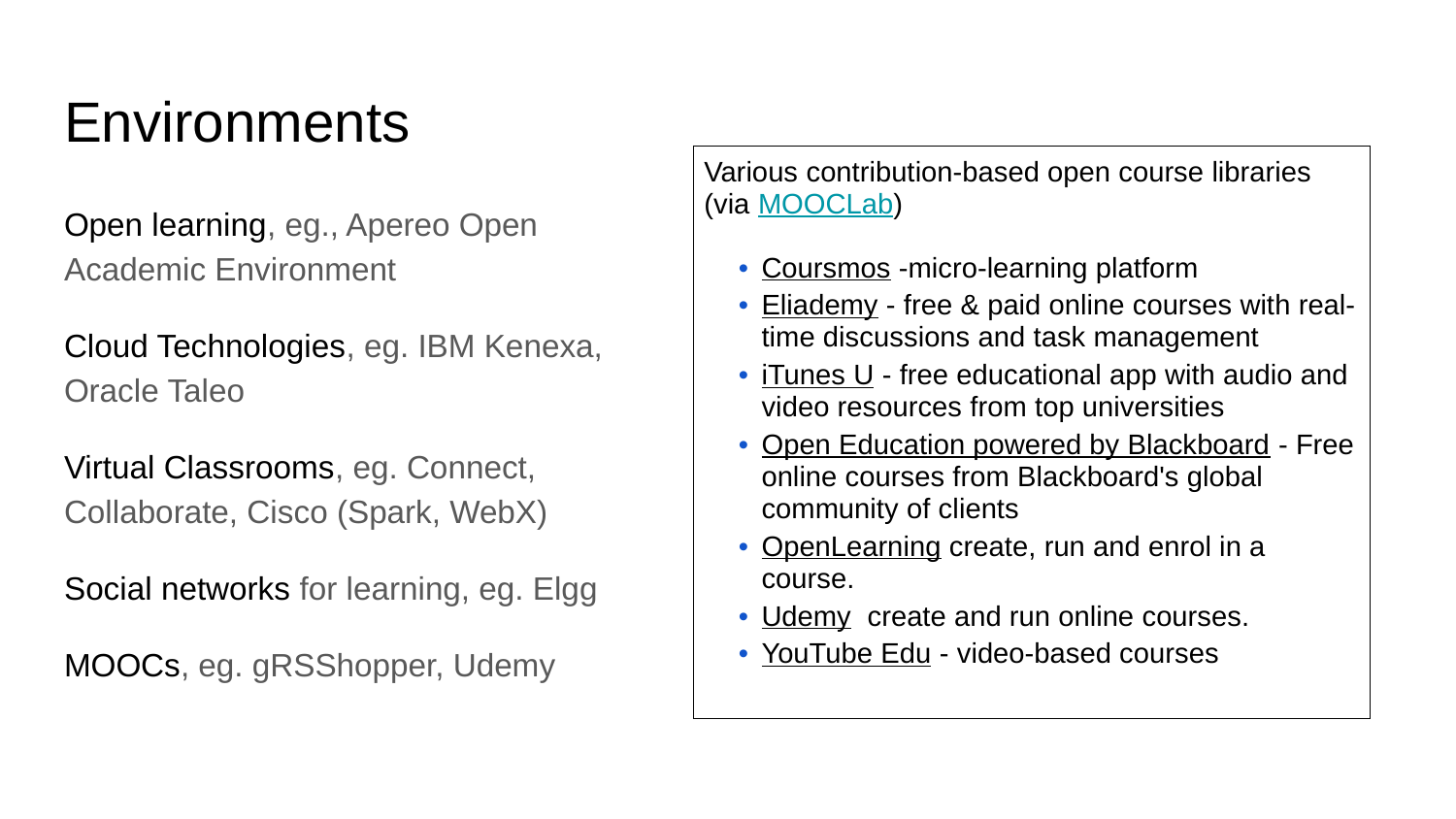

# Environments

| Various contribution-based open course libraries (via MOOCLab) Coursmos -micro-learning platform                     Eliademy - free & paid online courses with real-time discussions and task management     iTunes U - free educational app with audio and video resources from top universities Open Education powered by Blackboard - Free online courses from Blackboard's global community of clients OpenLearning create, run and enrol in a course. Udemy  create and run online courses. YouTube Edu - video-based courses |
| --- |
Open learning, eg., Apereo Open Academic Environment
Cloud Technologies, eg. IBM Kenexa, Oracle Taleo
Virtual Classrooms, eg. Connect, Collaborate, Cisco (Spark, WebX)
Social networks for learning, eg. Elgg
MOOCs, eg. gRSShopper, Udemy